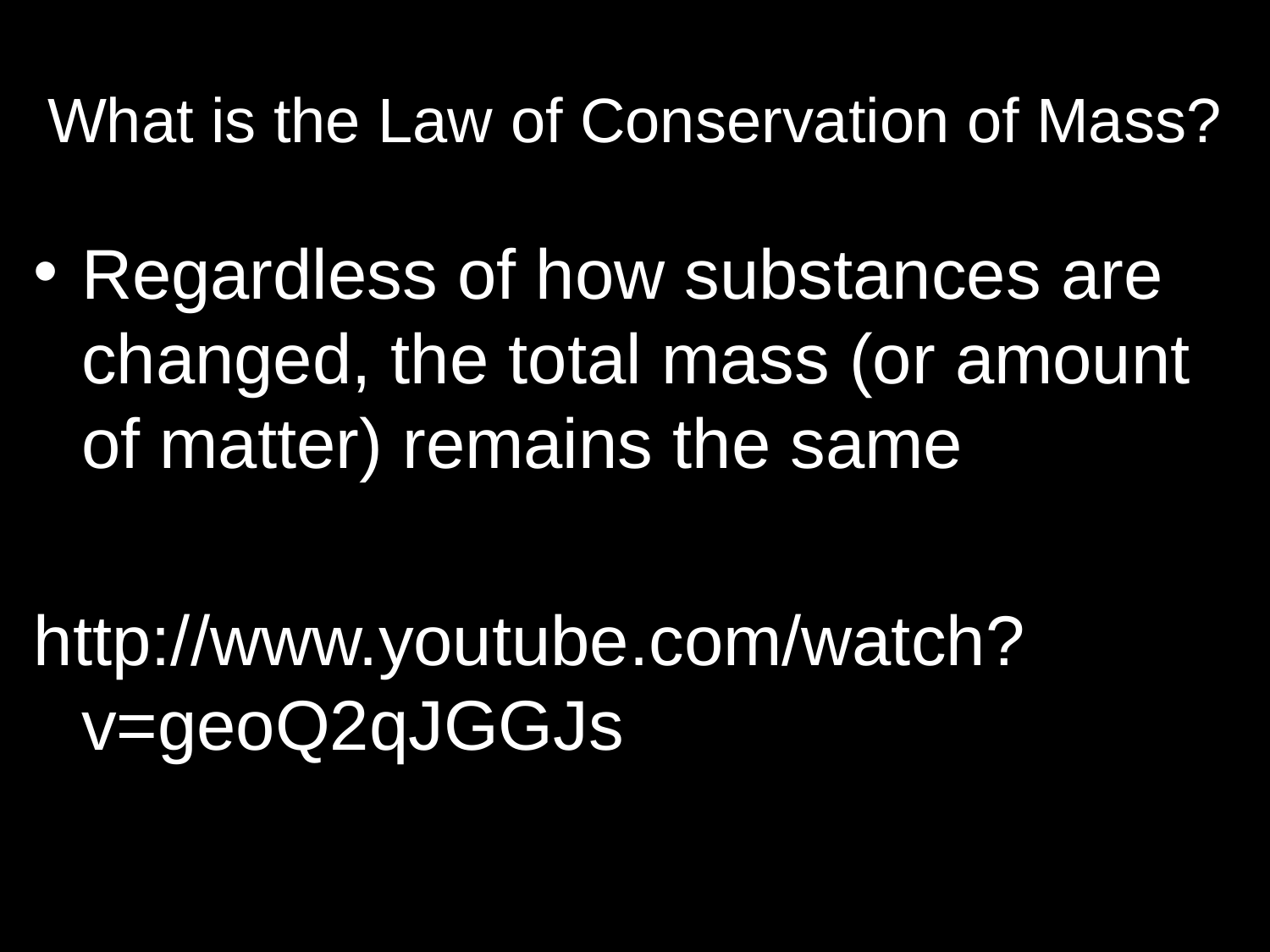

# What is the Law of Conservation of Mass?
Regardless of how substances are changed, the total mass (or amount of matter) remains the same

http://www.youtube.com/watch?v=geoQ2qJGGJs